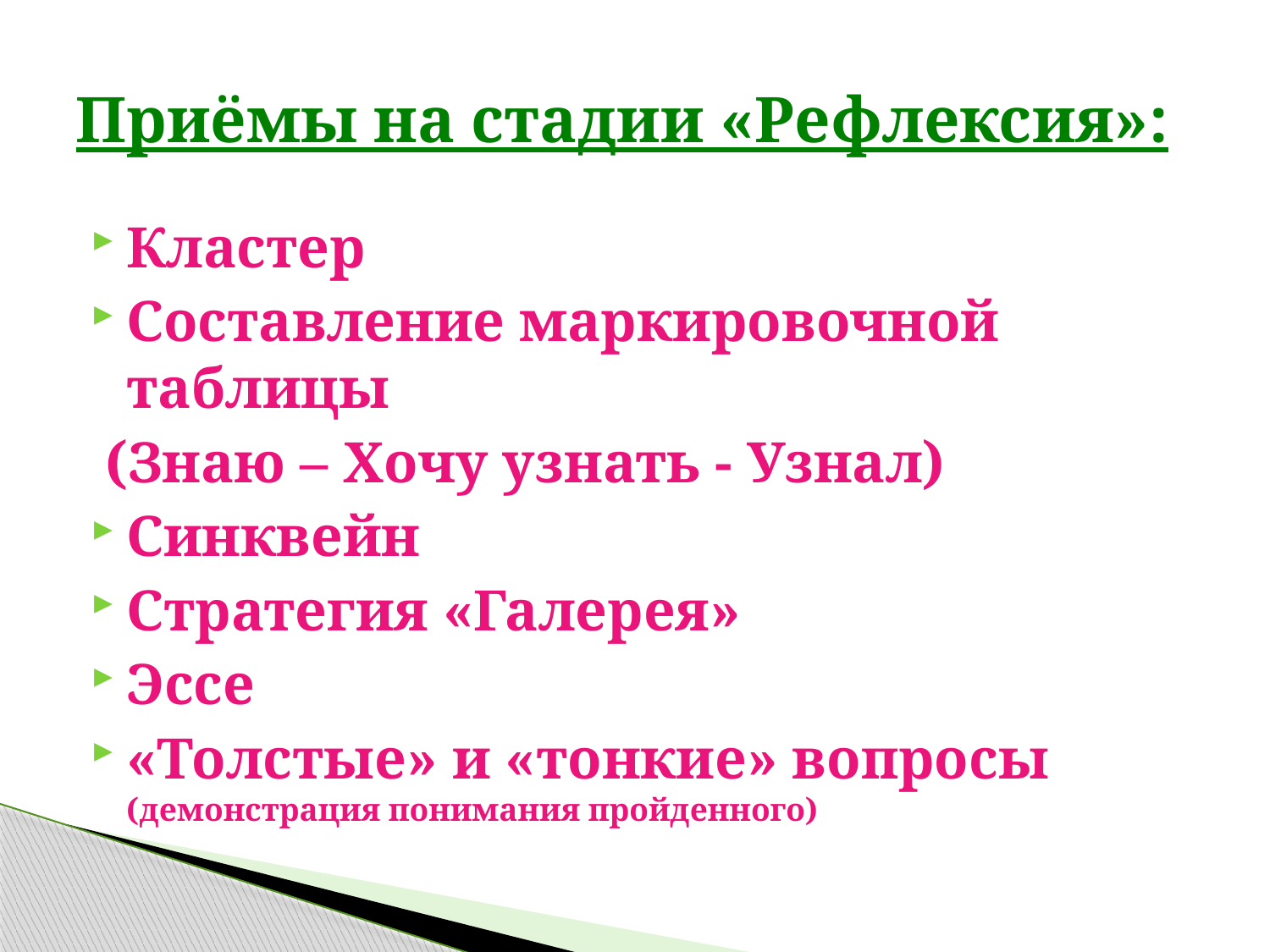

# Приёмы на стадии «Рефлексия»:
Кластер
Составление маркировочной таблицы
 (Знаю – Хочу узнать - Узнал)
Синквейн
Стратегия «Галерея»
Эссе
«Толстые» и «тонкие» вопросы (демонстрация понимания пройденного)